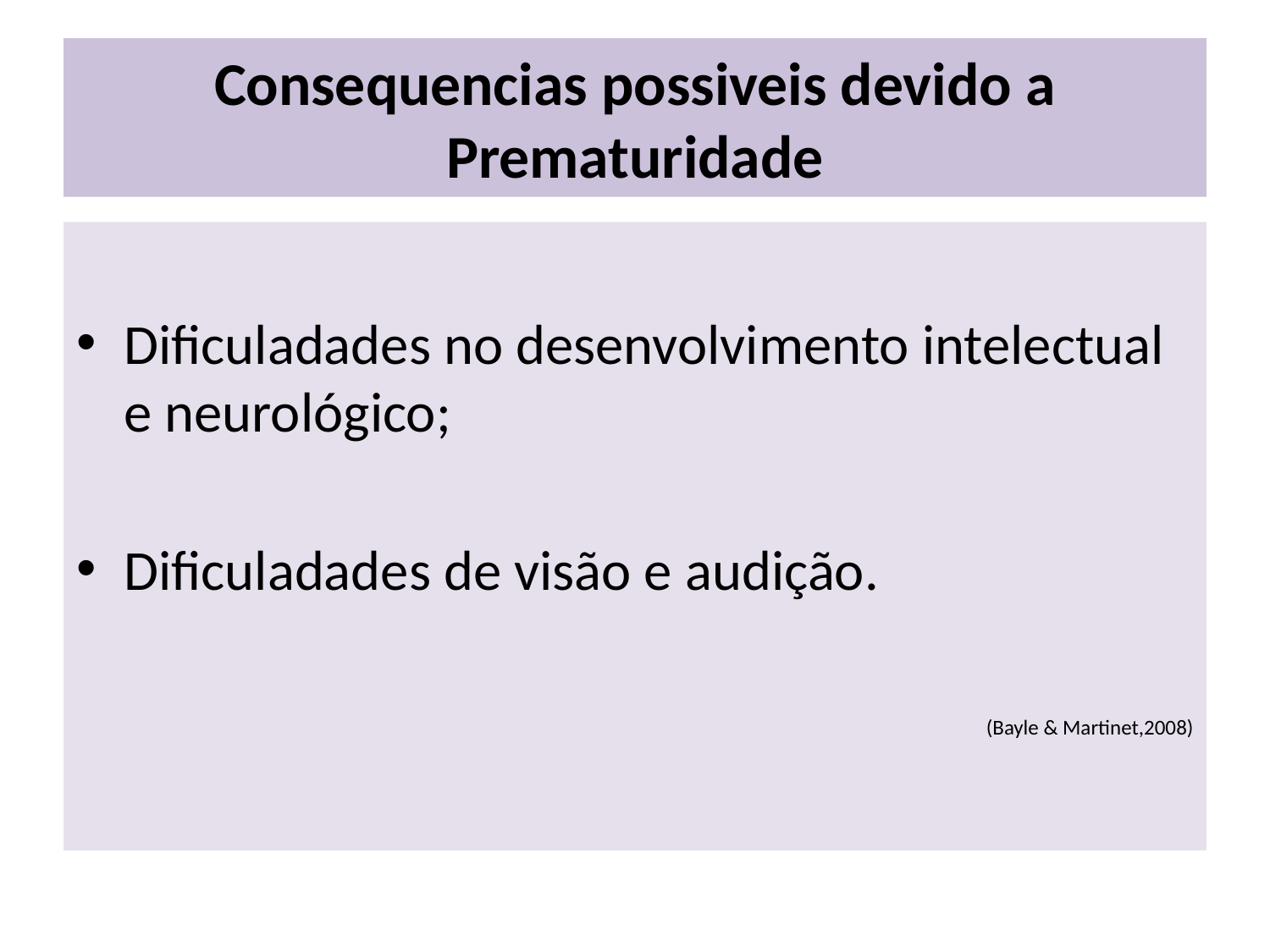

# Consequencias possiveis devido a Prematuridade

Dificuladades no desenvolvimento intelectual e neurológico;

Dificuladades de visão e audição.

(Bayle & Martinet,2008)